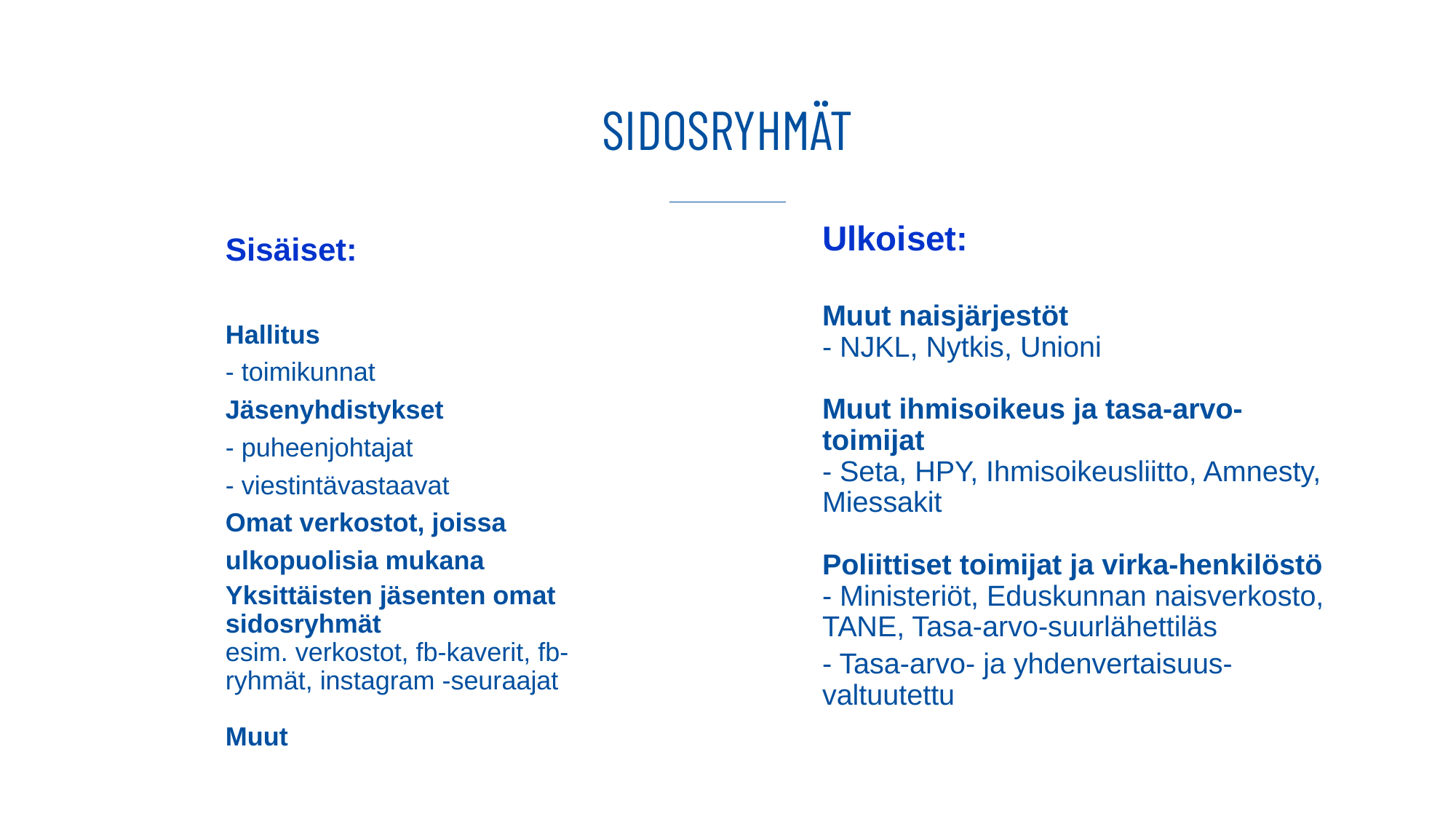

# SIDOSRYHMÄT
Sisäiset:

Hallitus
- toimikunnat
Jäsenyhdistykset
- puheenjohtajat
- viestintävastaavat
Omat verkostot, joissa
ulkopuolisia mukana
Yksittäisten jäsenten omat sidosryhmät
esim. verkostot, fb-kaverit, fb-ryhmät, instagram -seuraajat
Muut

Ulkoiset:

Muut naisjärjestöt
- NJKL, Nytkis, Unioni
Muut ihmisoikeus ja tasa-arvo-toimijat
- Seta, HPY, Ihmisoikeusliitto, Amnesty, Miessakit
Poliittiset toimijat ja virka-henkilöstö
- Ministeriöt, Eduskunnan naisverkosto, TANE, Tasa-arvo-suurlähettiläs
- Tasa-arvo- ja yhdenvertaisuus-valtuutettu